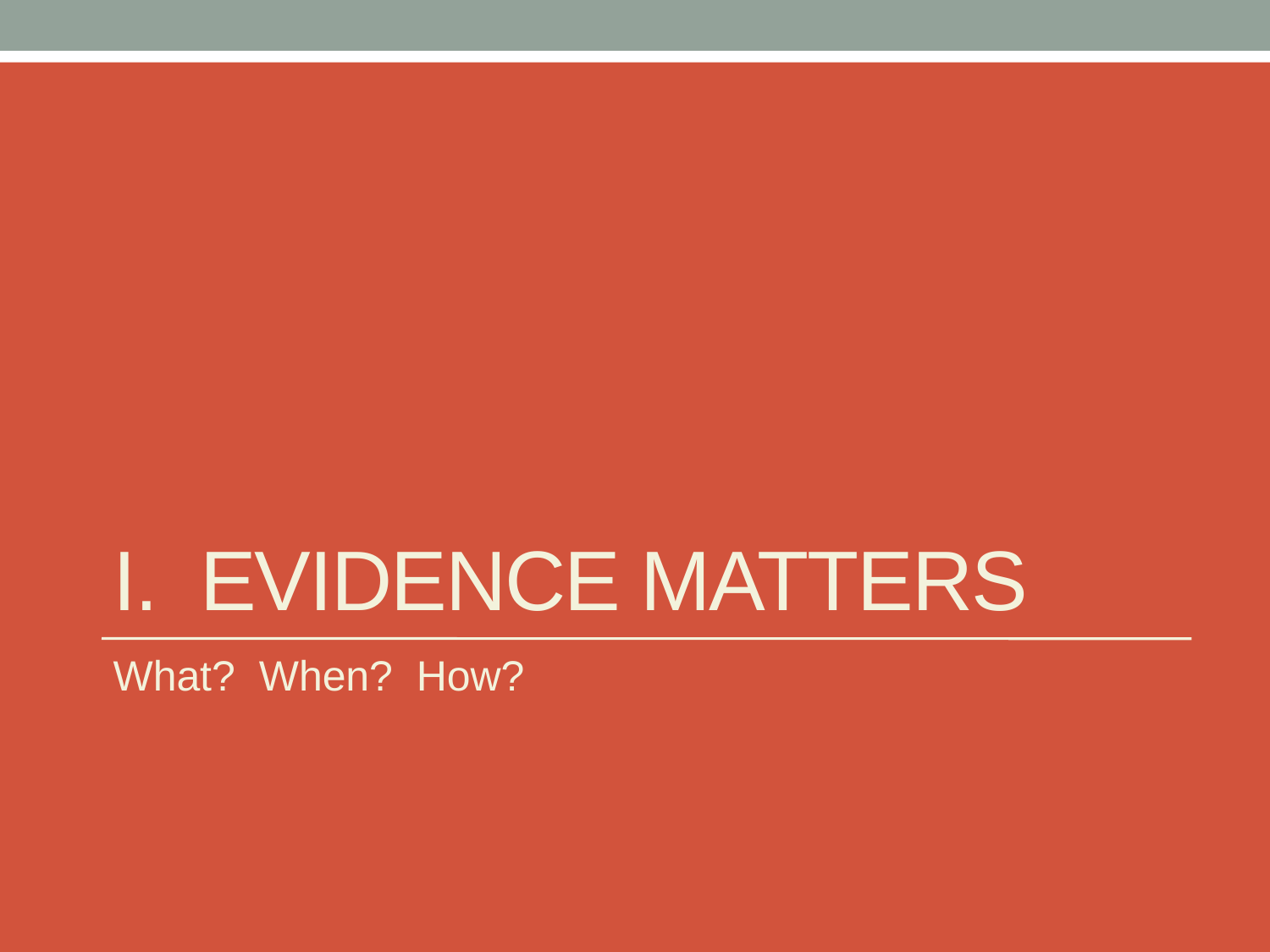

# I.  Evidence Matters
What?  When?  How?